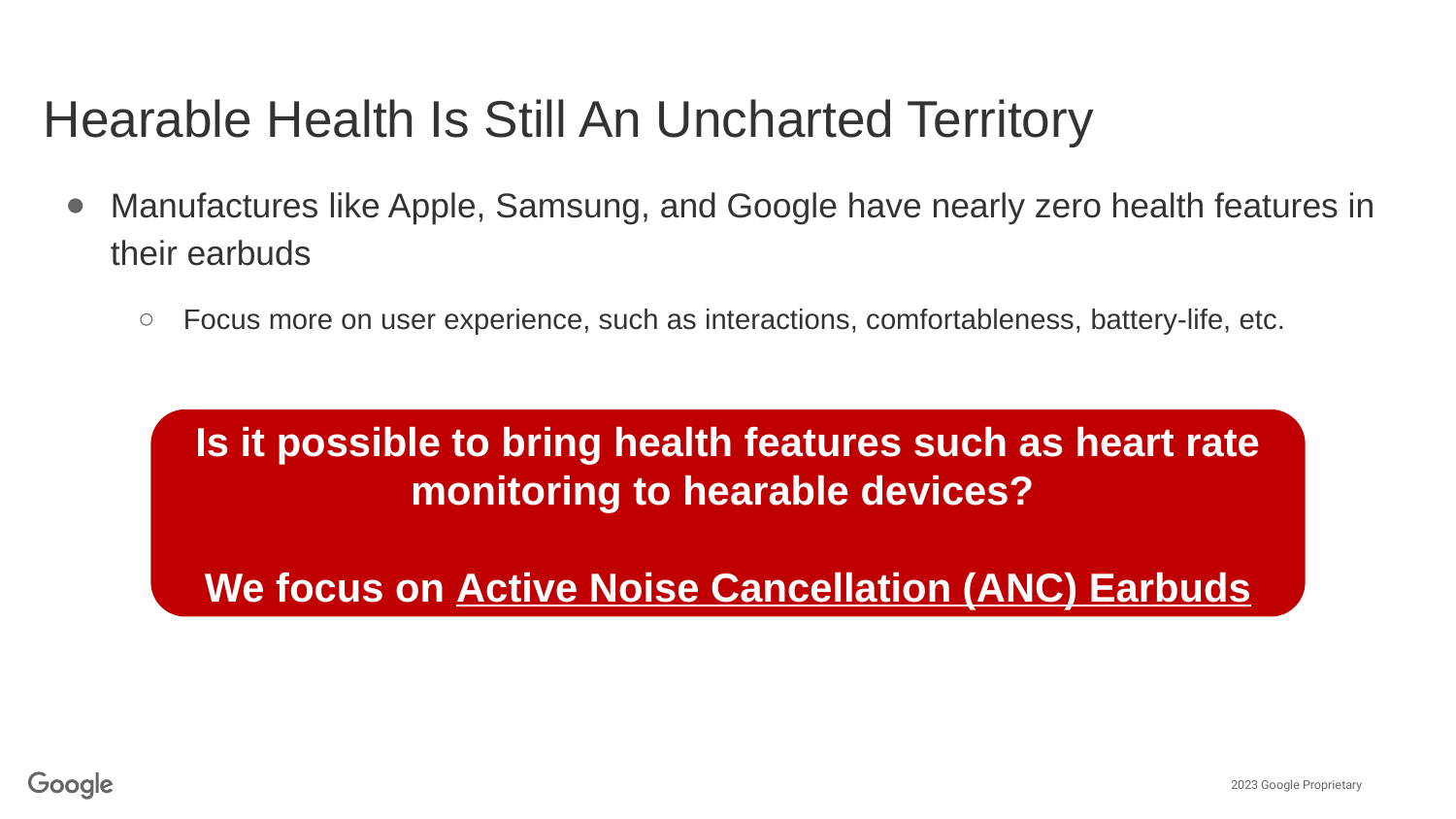

# Hearable Health Is Still An Uncharted Territory
Manufactures like Apple, Samsung, and Google have nearly zero health features in their earbuds
Focus more on user experience, such as interactions, comfortableness, battery-life, etc.
Is it possible to bring health features such as heart rate monitoring to hearable devices?

We focus on Active Noise Cancellation (ANC) Earbuds